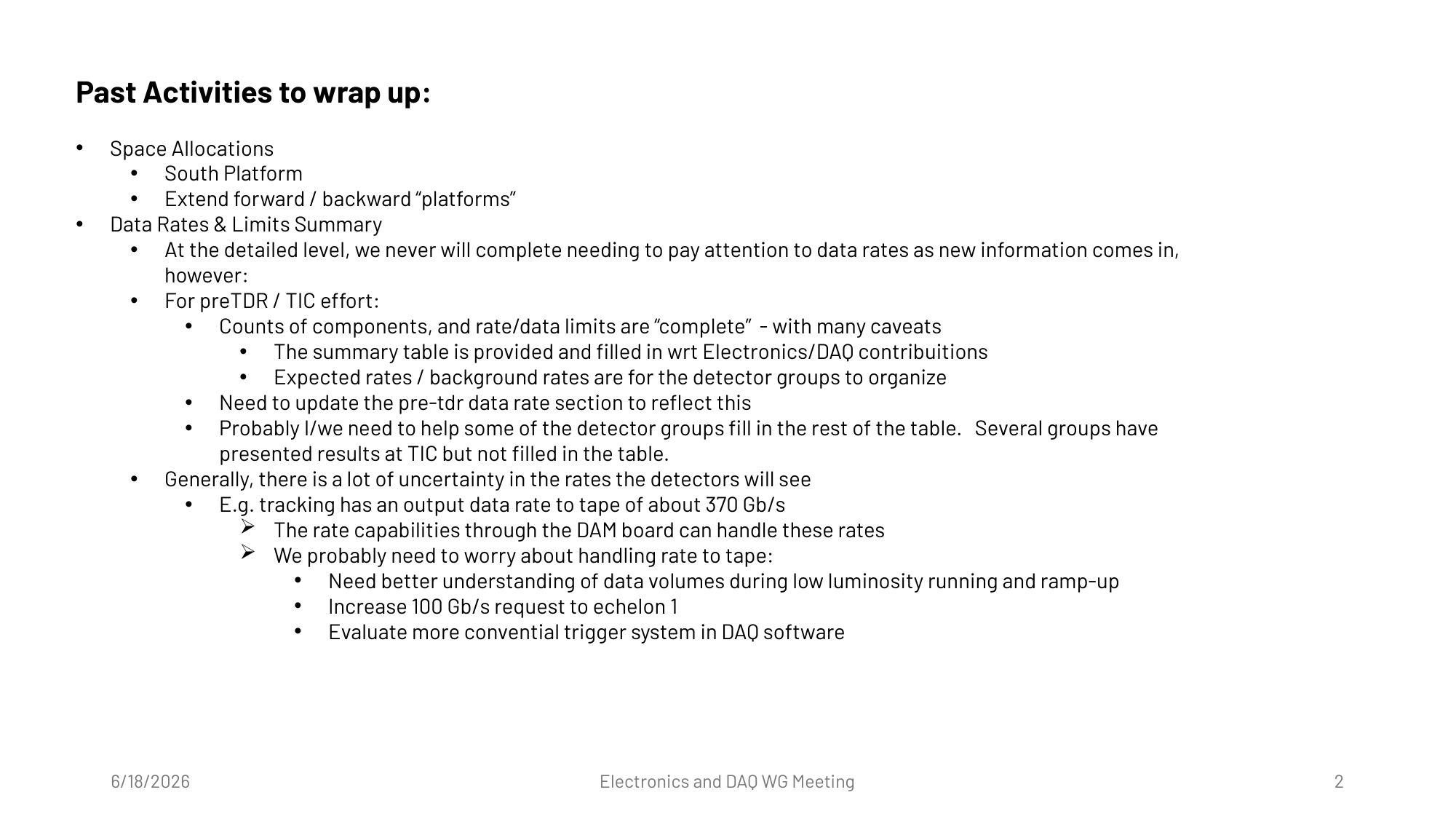

Past Activities to wrap up:

Space Allocations
South Platform
Extend forward / backward “platforms”
Data Rates & Limits Summary
At the detailed level, we never will complete needing to pay attention to data rates as new information comes in, however:
For preTDR / TIC effort:
Counts of components, and rate/data limits are “complete”  - with many caveats
The summary table is provided and filled in wrt Electronics/DAQ contribuitions
Expected rates / background rates are for the detector groups to organize
Need to update the pre-tdr data rate section to reflect this
Probably I/we need to help some of the detector groups fill in the rest of the table.   Several groups have presented results at TIC but not filled in the table.
Generally, there is a lot of uncertainty in the rates the detectors will see
E.g. tracking has an output data rate to tape of about 370 Gb/s
The rate capabilities through the DAM board can handle these rates
We probably need to worry about handling rate to tape:
Need better understanding of data volumes during low luminosity running and ramp-up
Increase 100 Gb/s request to echelon 1
Evaluate more convential trigger system in DAQ software

6/18/2026
Electronics and DAQ WG Meeting
2